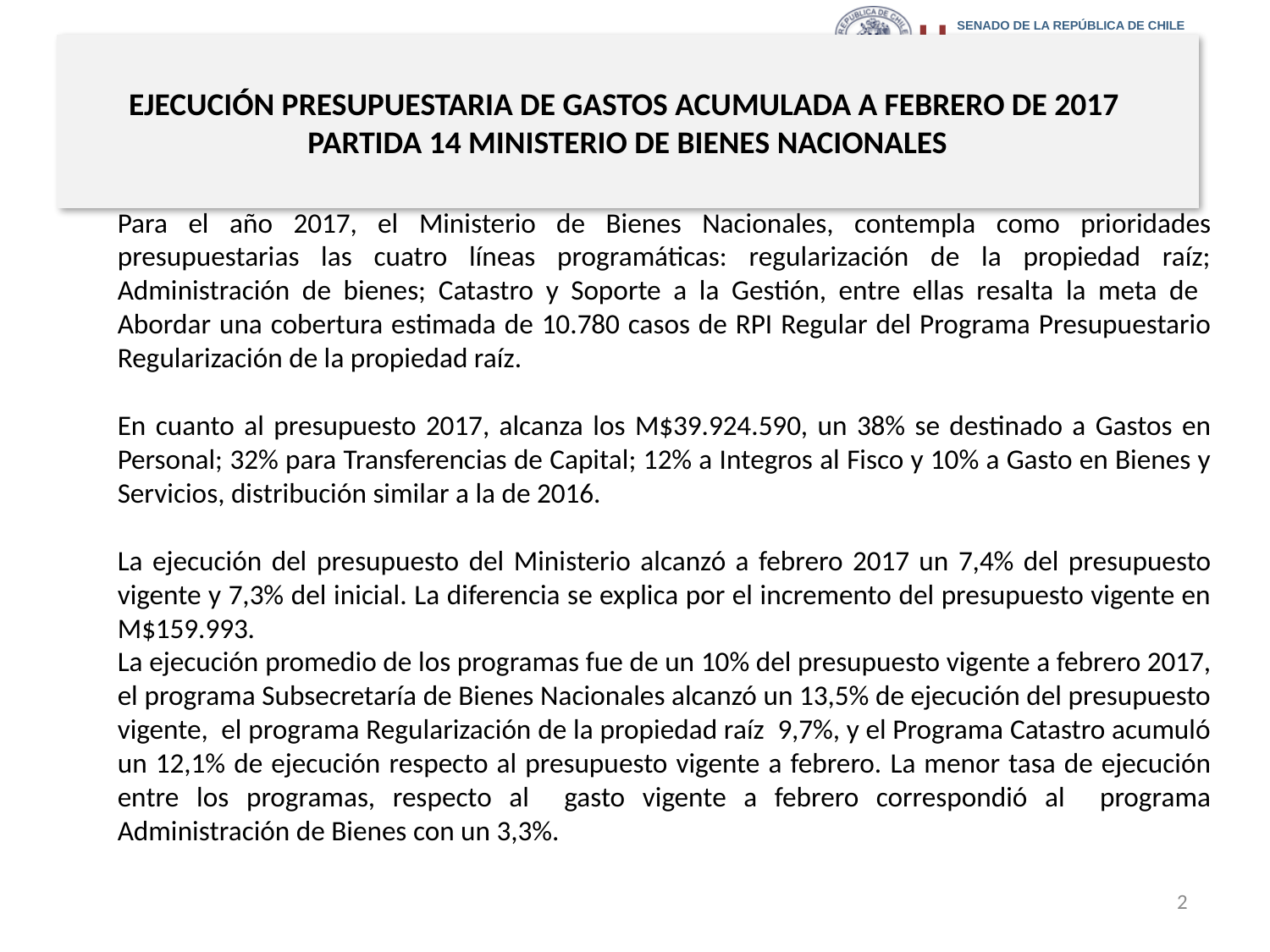

# EJECUCIÓN PRESUPUESTARIA DE GASTOS ACUMULADA A FEBRERO DE 2017 PARTIDA 14 MINISTERIO DE BIENES NACIONALES

Para el año 2017, el Ministerio de Bienes Nacionales, contempla como prioridades presupuestarias las cuatro líneas programáticas: regularización de la propiedad raíz; Administración de bienes; Catastro y Soporte a la Gestión, entre ellas resalta la meta de  Abordar una cobertura estimada de 10.780 casos de RPI Regular del Programa Presupuestario Regularización de la propiedad raíz.

En cuanto al presupuesto 2017, alcanza los M$39.924.590, un 38% se destinado a Gastos en Personal; 32% para Transferencias de Capital; 12% a Integros al Fisco y 10% a Gasto en Bienes y Servicios, distribución similar a la de 2016.

La ejecución del presupuesto del Ministerio alcanzó a febrero 2017 un 7,4% del presupuesto vigente y 7,3% del inicial. La diferencia se explica por el incremento del presupuesto vigente en M$159.993.
La ejecución promedio de los programas fue de un 10% del presupuesto vigente a febrero 2017, el programa Subsecretaría de Bienes Nacionales alcanzó un 13,5% de ejecución del presupuesto vigente,  el programa Regularización de la propiedad raíz  9,7%, y el Programa Catastro acumuló un 12,1% de ejecución respecto al presupuesto vigente a febrero. La menor tasa de ejecución entre los programas, respecto al  gasto vigente a febrero correspondió al  programa Administración de Bienes con un 3,3%.

2